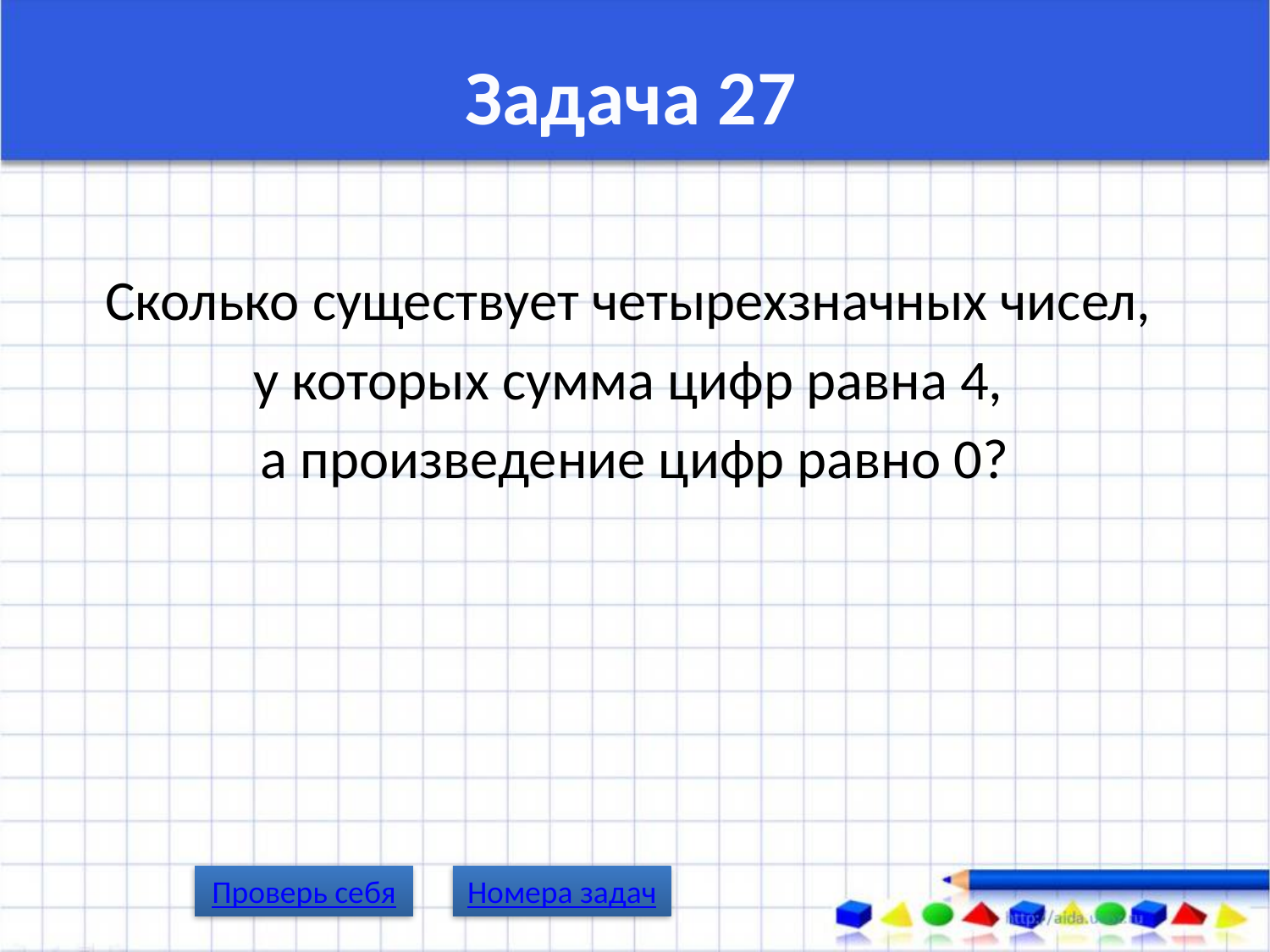

# Задача 27

Сколько существует четырехзначных чисел,
у которых сумма цифр равна 4,
а произведение цифр равно 0?

Проверь себя
Номера задач